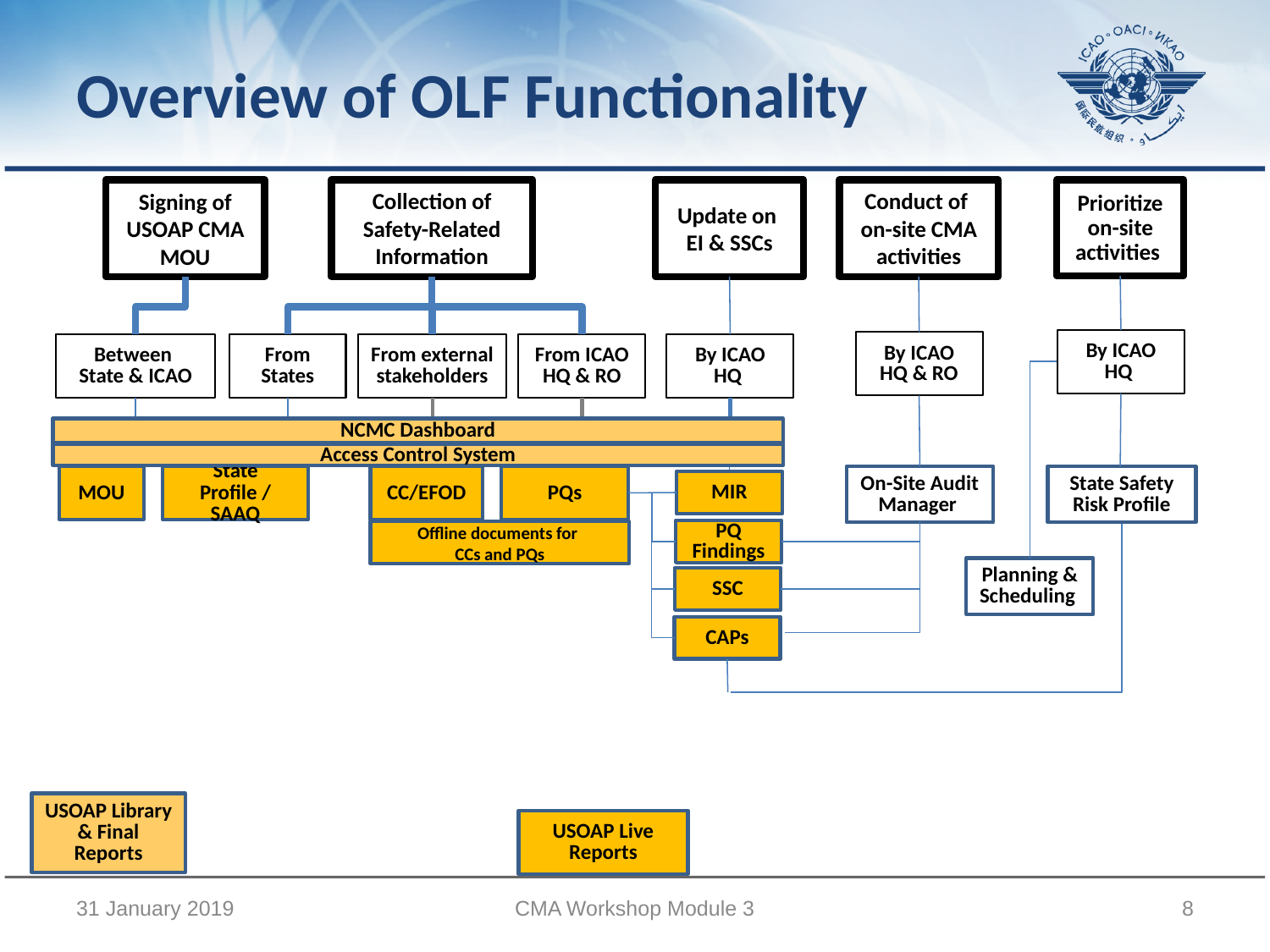

# Overview of OLF Functionality
Signing of USOAP CMA MOU
Between
State & ICAO
Collection of Safety-Related Information
Update on
EI & SSCs
Conduct of  on-site CMA activities
By ICAO HQ & RO
Prioritize on-site activities
By ICAO HQ
State Safety Risk Profile
From States
From external stakeholders
From ICAO HQ & RO
By ICAO HQ
NCMC Dashboard
Access Control System
On-Site Audit Manager
MOU
State Profile / SAAQ
CC/EFOD
PQs
MIR
PQ Findings
Offline documents for
CCs and PQs
Planning & Scheduling
SSC
CAPs
USOAP Library & Final Reports
USOAP Live Reports
31 January 2019
CMA Workshop Module 3
8